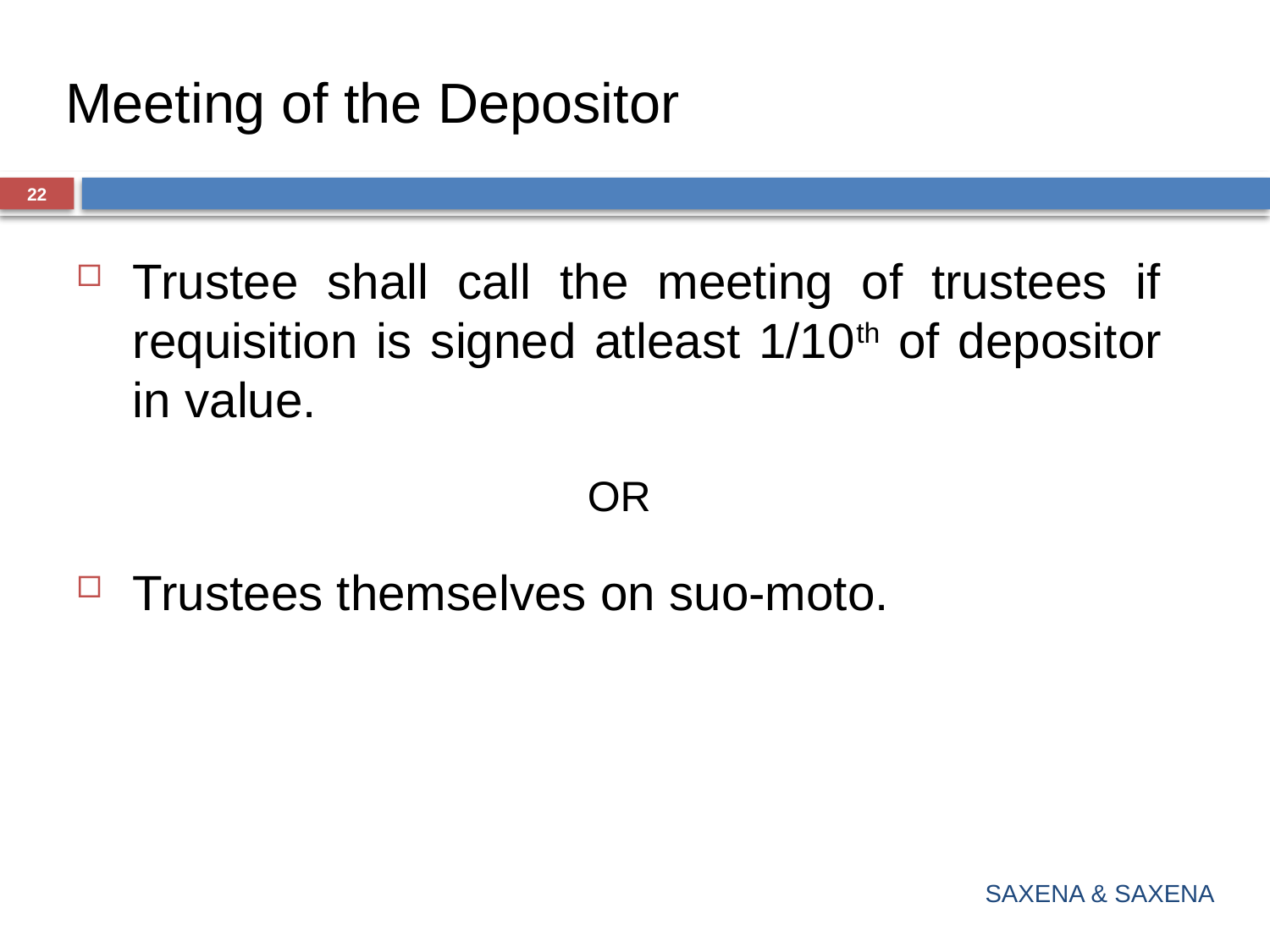

# Meeting of the Depositor
22
Trustee shall call the meeting of trustees if requisition is signed atleast 1/10th of depositor in value.

OR

Trustees themselves on suo-moto.

SAXENA & SAXENA